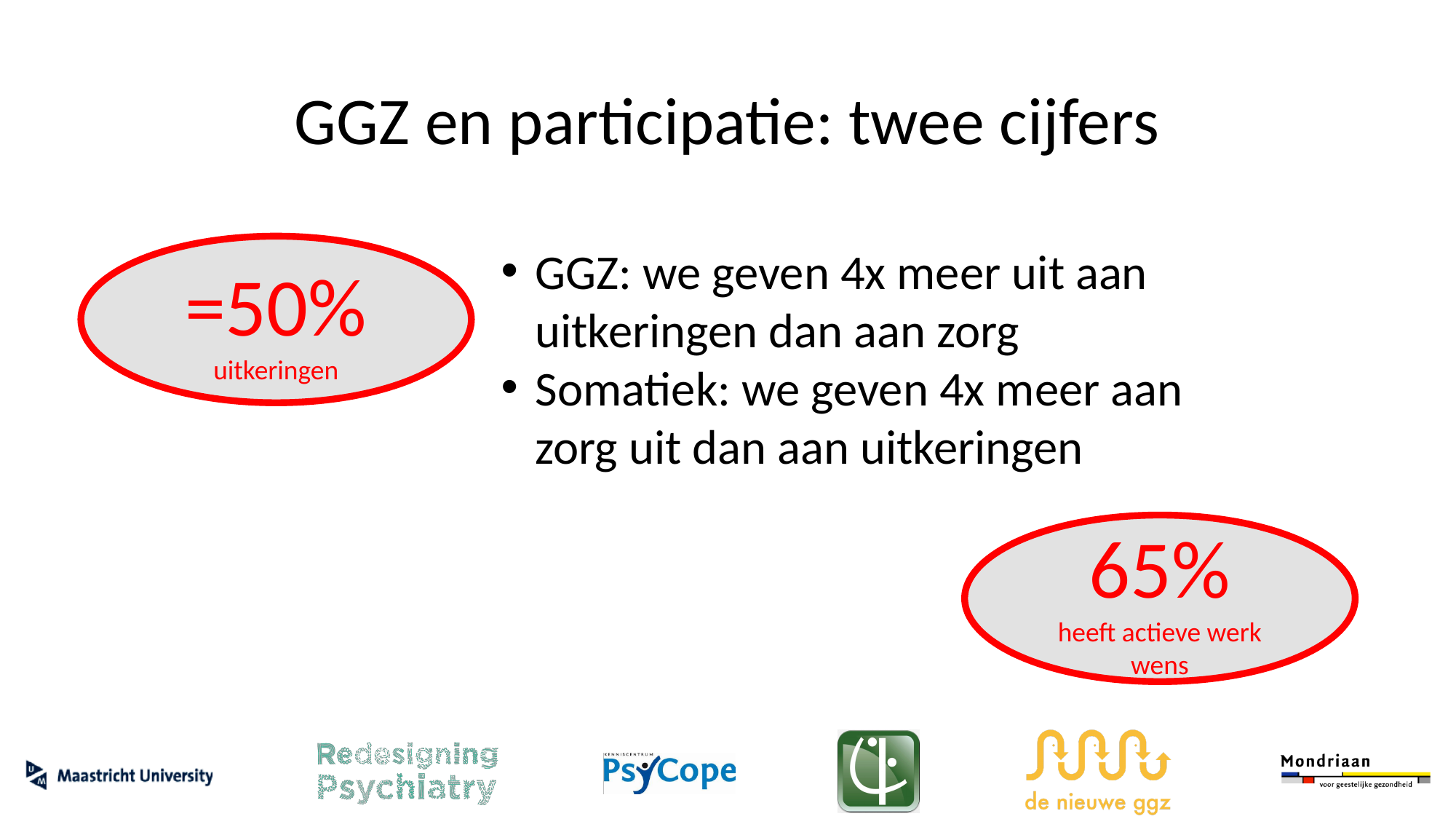

# GGZ en participatie: twee cijfers
GGZ: we geven 4x meer uit aan uitkeringen dan aan zorg
Somatiek: we geven 4x meer aan zorg uit dan aan uitkeringen
=50%
uitkeringen
65%
heeft actieve werk wens